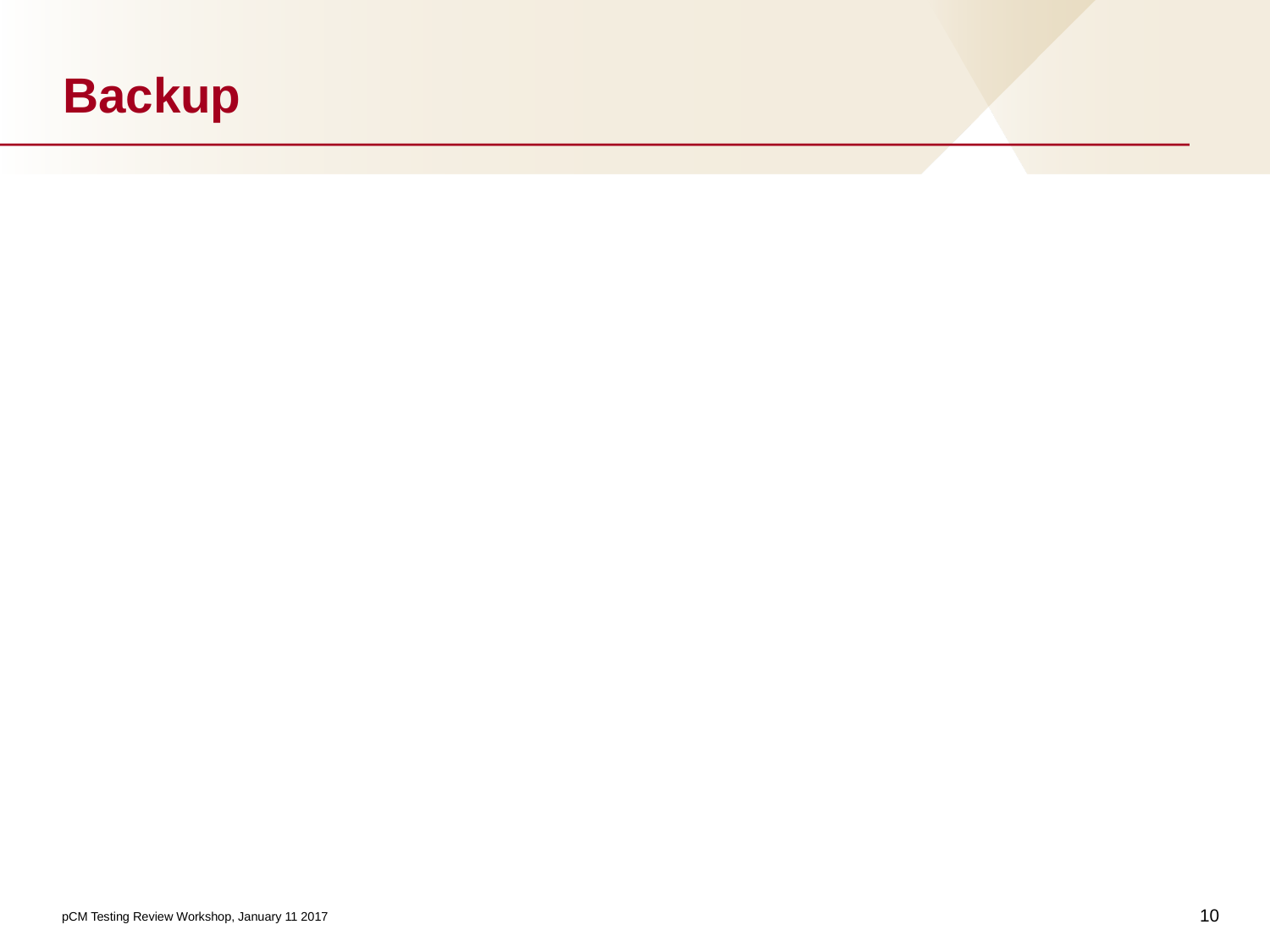

# Backup
10
pCM Testing Review Workshop, January 11 2017